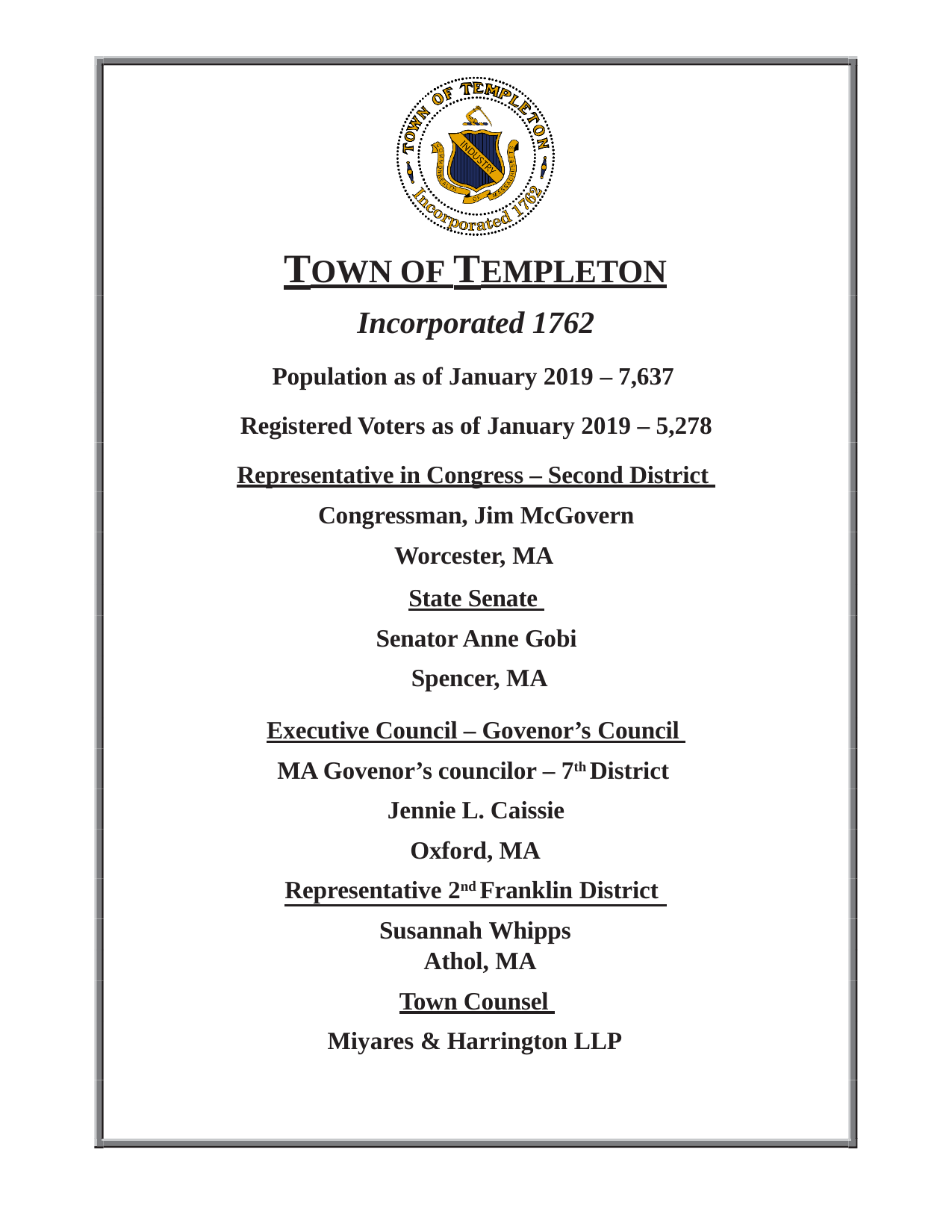

# TOWN OF TEMPLETON

Incorporated 1762
Population as of January 2019 – 7,637  Registered Voters as of January 2019 – 5,278
Representative in Congress – Second District  Congressman, Jim McGovern
Worcester, MA
State Senate  Senator Anne Gobi  Spencer, MA
Executive Council – Govenor’s Council  MA Govenor’s councilor – 7th District  Jennie L. Caissie
Oxford, MA  Representative 2nd Franklin District
Susannah Whipps  Athol, MA
Town Counsel  Miyares & Harrington LLP